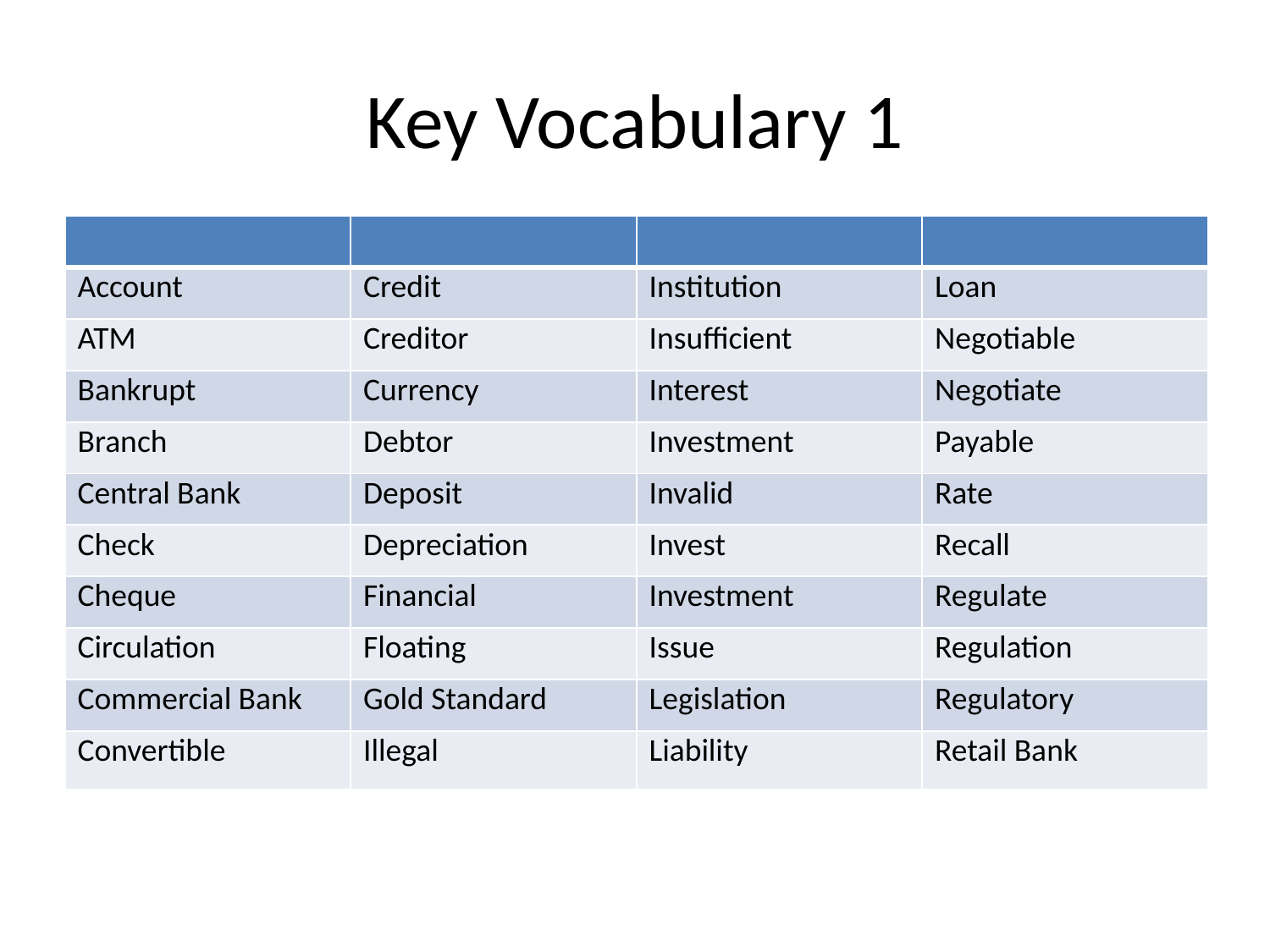

# Key Vocabulary 1
|  |  |  |  |
| --- | --- | --- | --- |
| Account | Credit | Institution | Loan |
| ATM | Creditor | Insufficient | Negotiable |
| Bankrupt | Currency | Interest | Negotiate |
| Branch | Debtor | Investment | Payable |
| Central Bank | Deposit | Invalid | Rate |
| Check | Depreciation | Invest | Recall |
| Cheque | Financial | Investment | Regulate |
| Circulation | Floating | Issue | Regulation |
| Commercial Bank | Gold Standard | Legislation | Regulatory |
| Convertible | Illegal | Liability | Retail Bank |